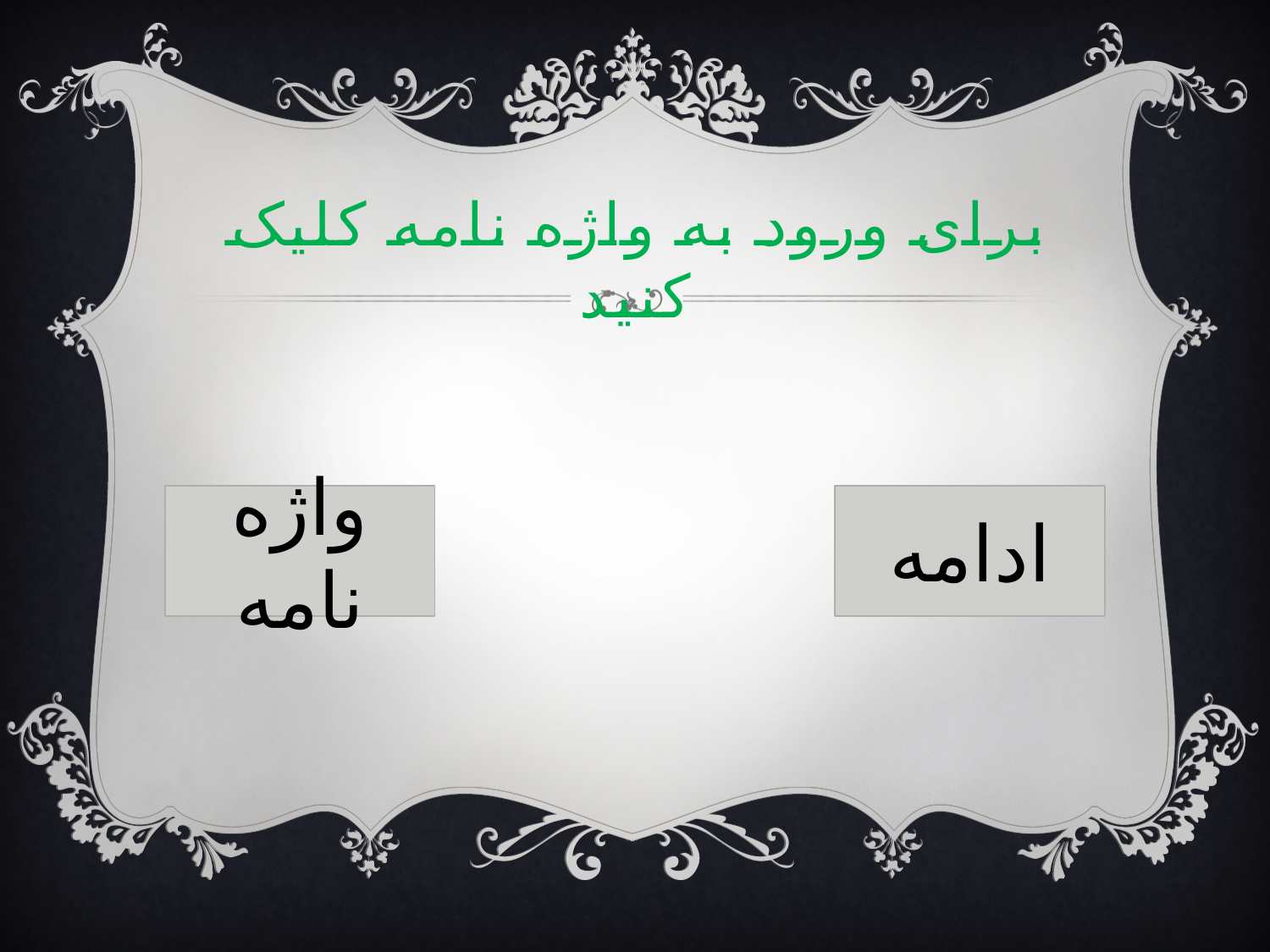

# برای ورود به واژه نامه کلیک کنید

واژه نامه
ادامه